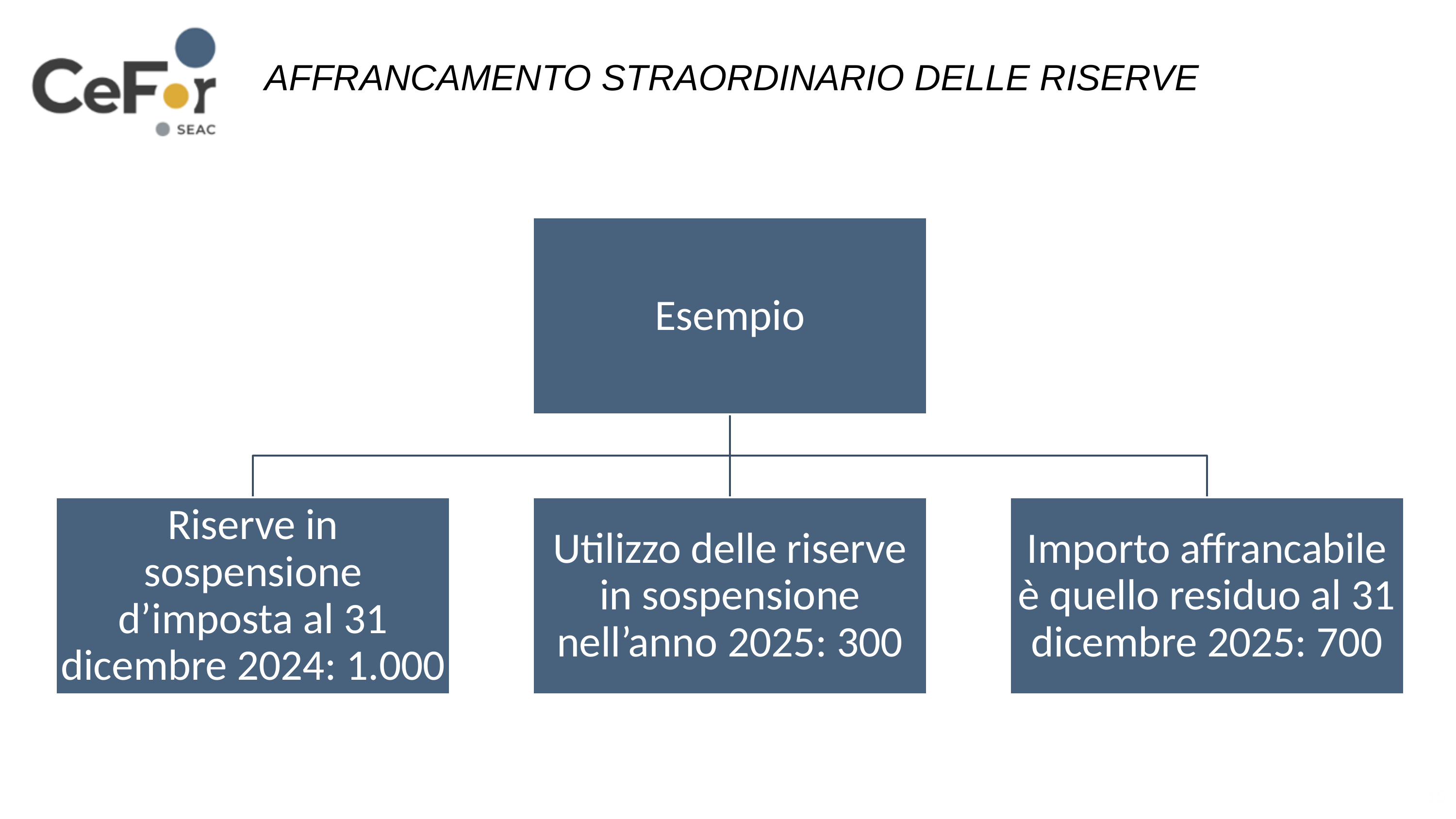

AFFRANCAMENTO STRAORDINARIO DELLE RISERVE
Esempio
Riserve in sospensione d’imposta al 31 dicembre 2024: 1.000
Utilizzo delle riserve in sospensione nell’anno 2025: 300
Importo affrancabile è quello residuo al 31 dicembre 2025: 700
15